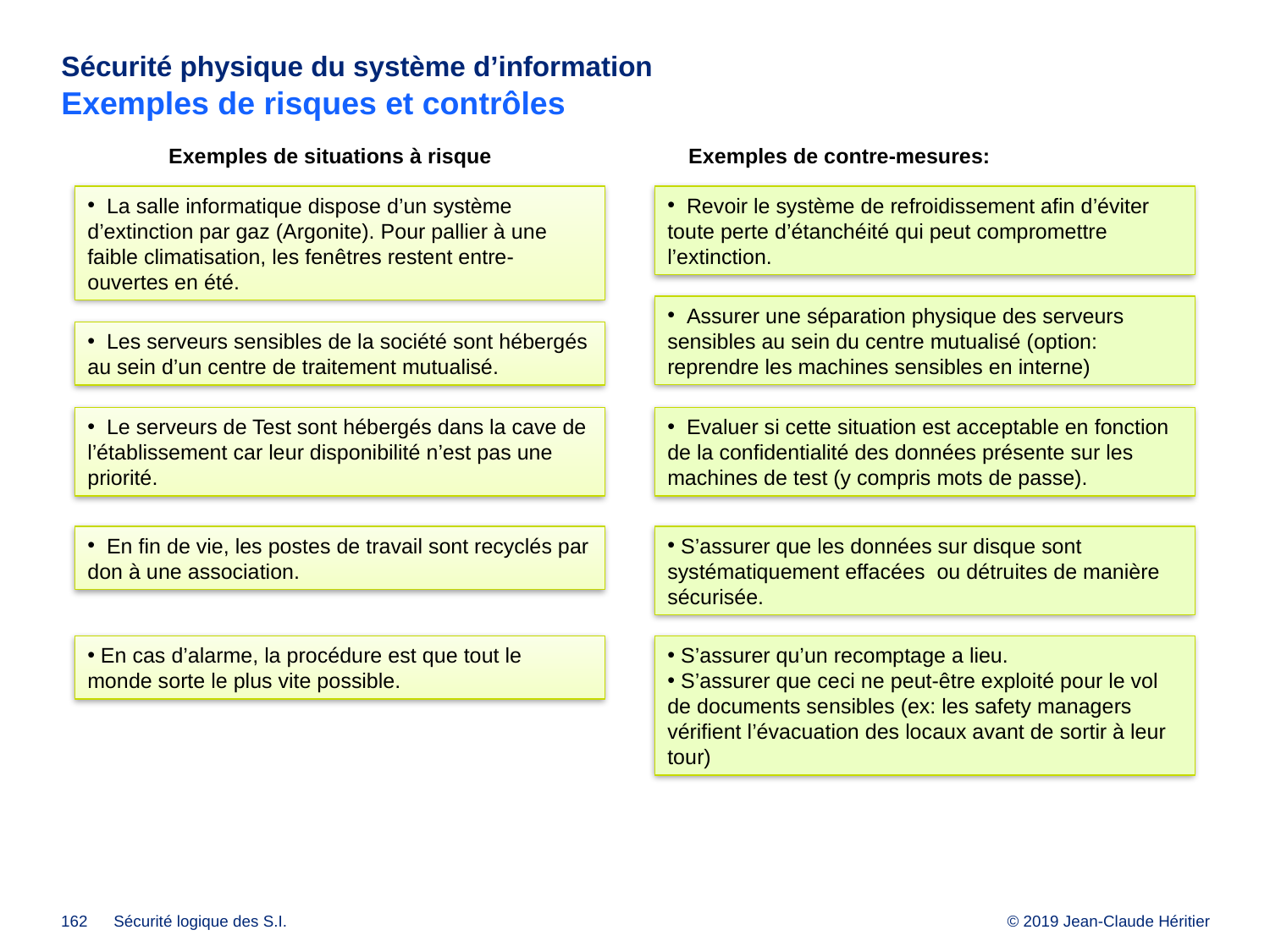

# Sécurité physique du système d’information Exemples de risques et contrôles

Exemples de situations à risque
Exemples de contre-mesures:
  La salle informatique dispose d’un système d’extinction par gaz (Argonite). Pour pallier à une faible climatisation, les fenêtres restent entre-ouvertes en été.
  Revoir le système de refroidissement afin d’éviter toute perte d’étanchéité qui peut compromettre l’extinction.
  Assurer une séparation physique des serveurs sensibles au sein du centre mutualisé (option: reprendre les machines sensibles en interne)
  Les serveurs sensibles de la société sont hébergés au sein d’un centre de traitement mutualisé.
  Le serveurs de Test sont hébergés dans la cave de l’établissement car leur disponibilité n’est pas une priorité.
  Evaluer si cette situation est acceptable en fonction de la confidentialité des données présente sur les machines de test (y compris mots de passe).
  En fin de vie, les postes de travail sont recyclés par don à une association.
 S’assurer que les données sur disque sont systématiquement effacées  ou détruites de manière sécurisée.
 En cas d’alarme, la procédure est que tout le monde sorte le plus vite possible.
 S’assurer qu’un recomptage a lieu.
 S’assurer que ceci ne peut-être exploité pour le vol de documents sensibles (ex: les safety managers vérifient l’évacuation des locaux avant de sortir à leur tour)